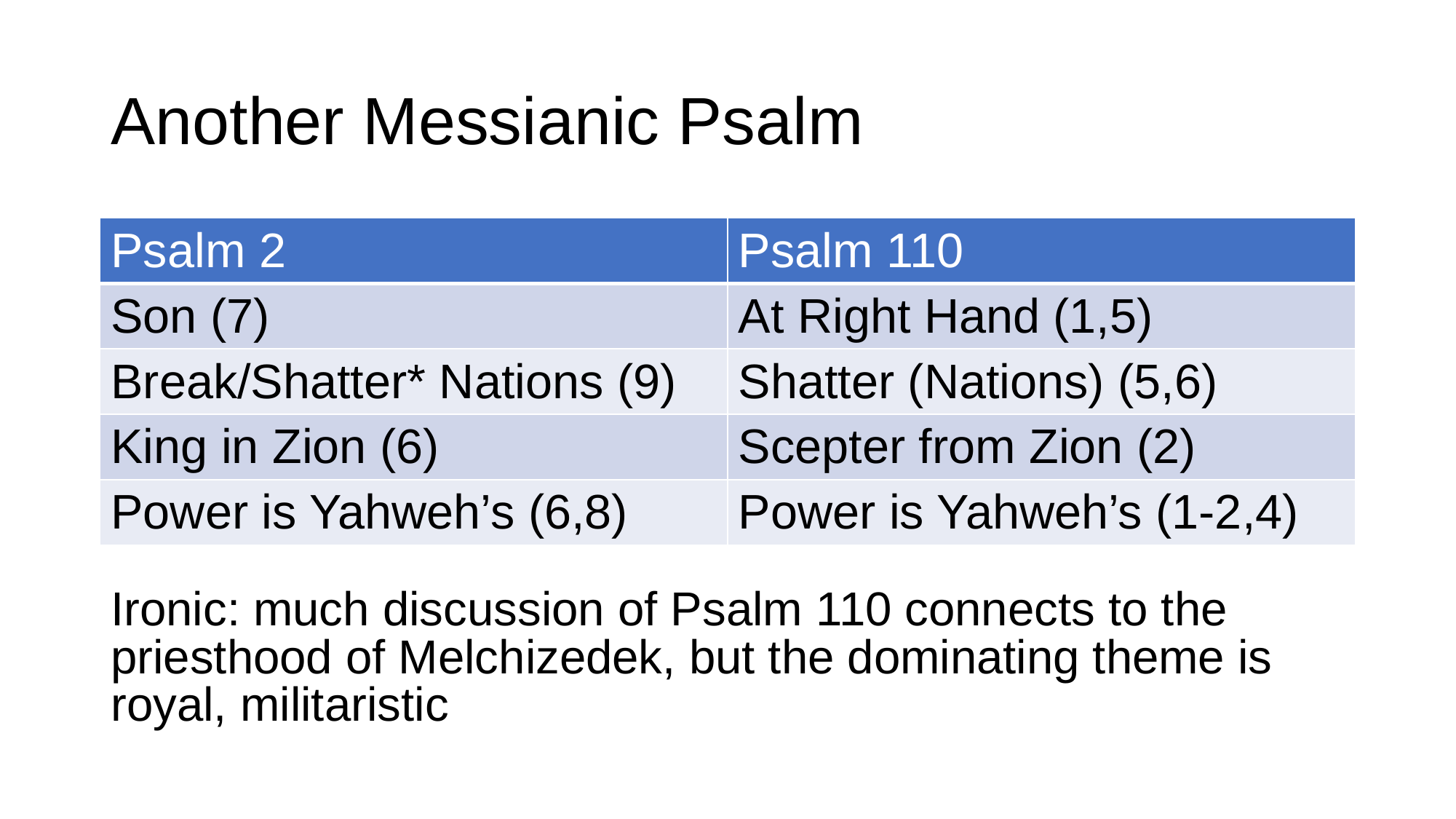

# Another Messianic Psalm
| Psalm 2 | Psalm 110 |
| --- | --- |
| Son (7) | At Right Hand (1,5) |
| Break/Shatter\* Nations (9) | Shatter (Nations) (5,6) |
| King in Zion (6) | Scepter from Zion (2) |
| Power is Yahweh’s (6,8) | Power is Yahweh’s (1-2,4) |
Ironic: much discussion of Psalm 110 connects to the priesthood of Melchizedek, but the dominating theme is royal, militaristic